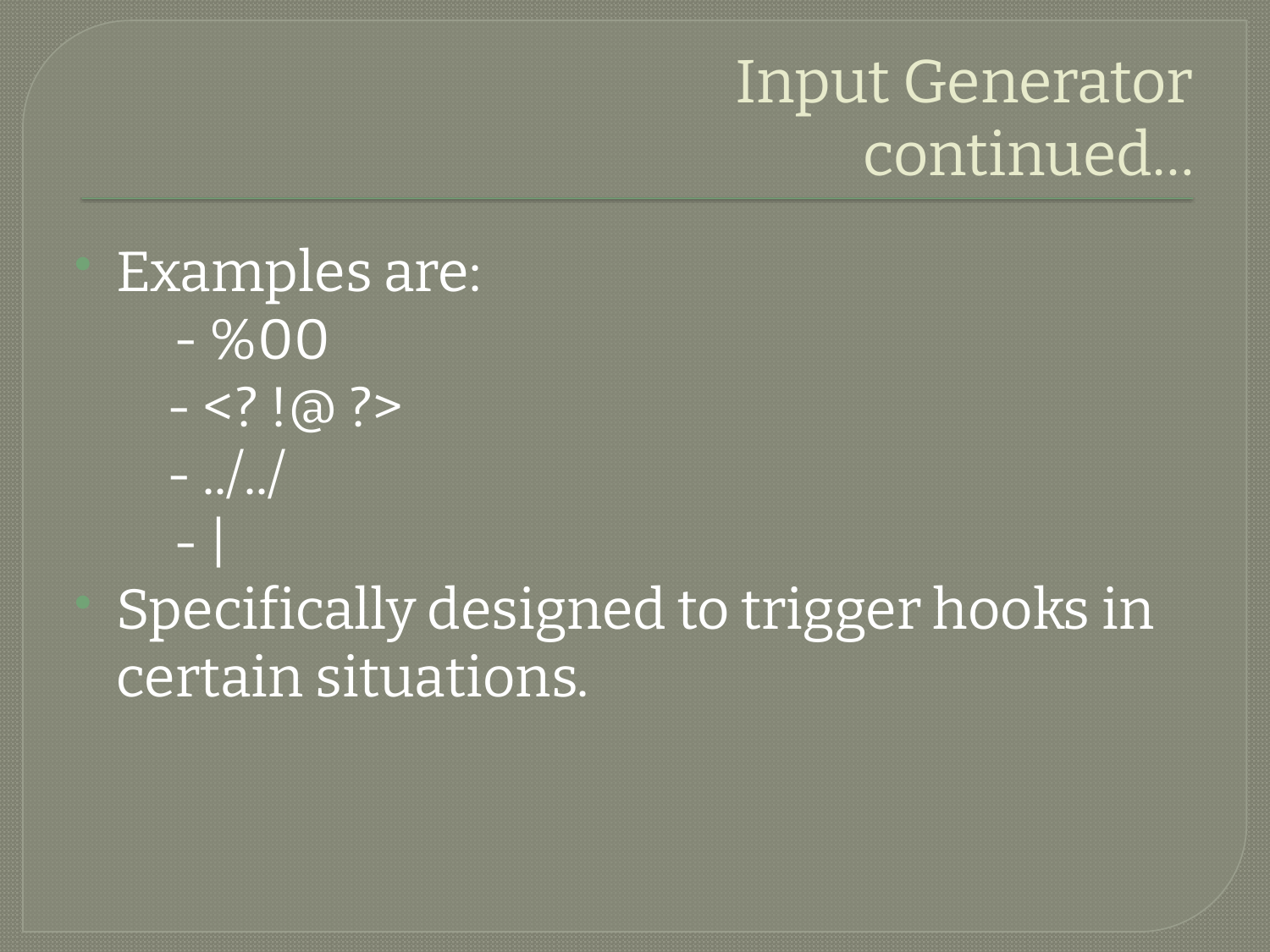

# Input Generator continued…
Examples are:
     - %00
        - <? !@ ?>
        - ../../
     - |
Specifically designed to trigger hooks in certain situations.